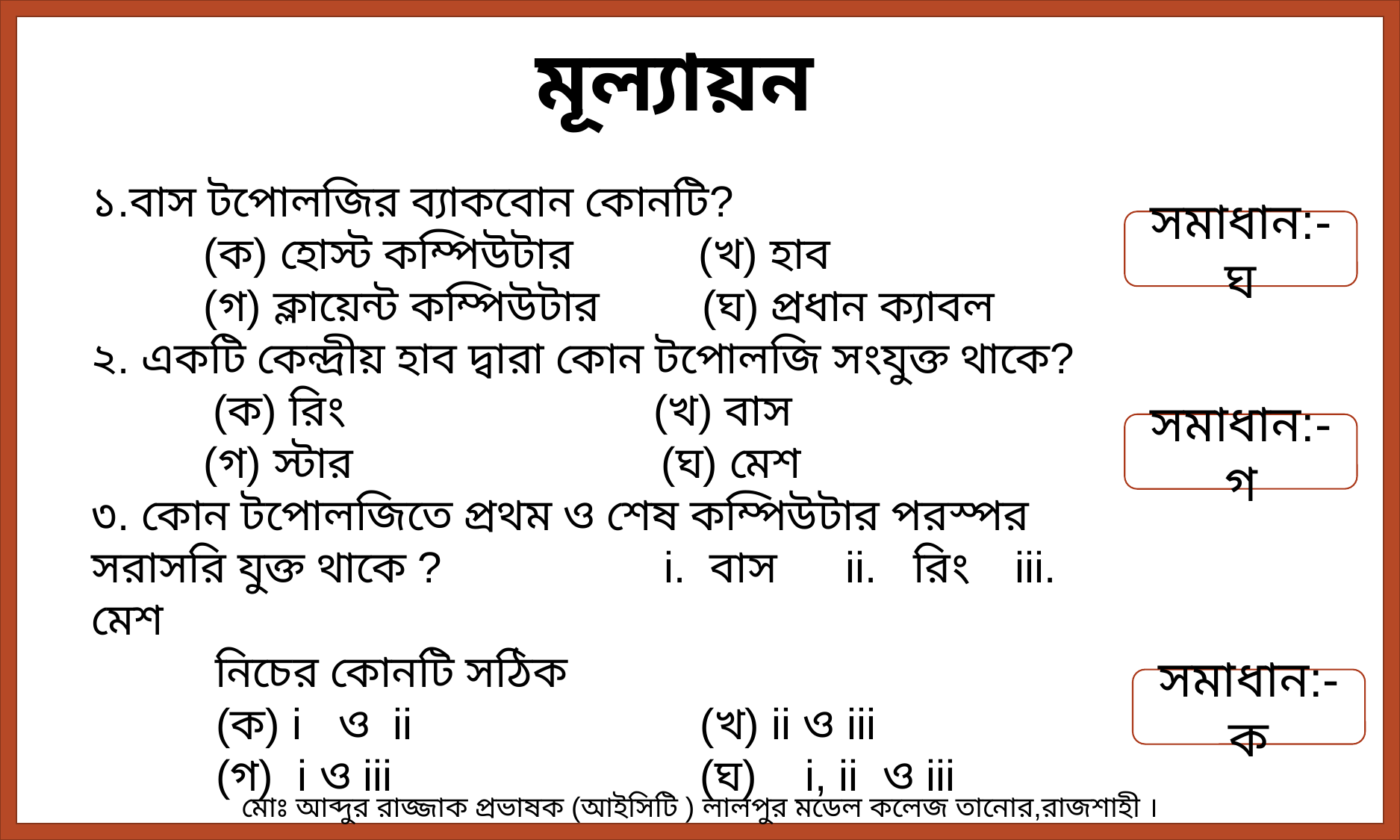

মূল্যায়ন
১.বাস টপোলজির ব্যাকবোন কোনটি?
	(ক) হোস্ট কম্পিউটার           (খ) হাব
	(গ) ক্লায়েন্ট কম্পিউটার         (ঘ) প্রধান ক্যাবল
২. একটি কেন্দ্রীয় হাব দ্বারা কোন টপোলজি সংযুক্ত থাকে?
          (ক) রিং                           (খ) বাস
	(গ) স্টার                           (ঘ) মেশ
৩. কোন টপোলজিতে প্রথম ও শেষ কম্পিউটার পরস্পর সরাসরি যুক্ত থাকে ?          	 i.  বাস      ii.   রিং    iii.  মেশ
	 নিচের কোনটি সঠিক
	 (ক) i   ও  ii  		    (খ) ii ও iii
	 (গ)  i ও iii   		    (ঘ)    i, ii  ও iii
সমাধান:-ঘ
সমাধান:-গ
সমাধান:-ক